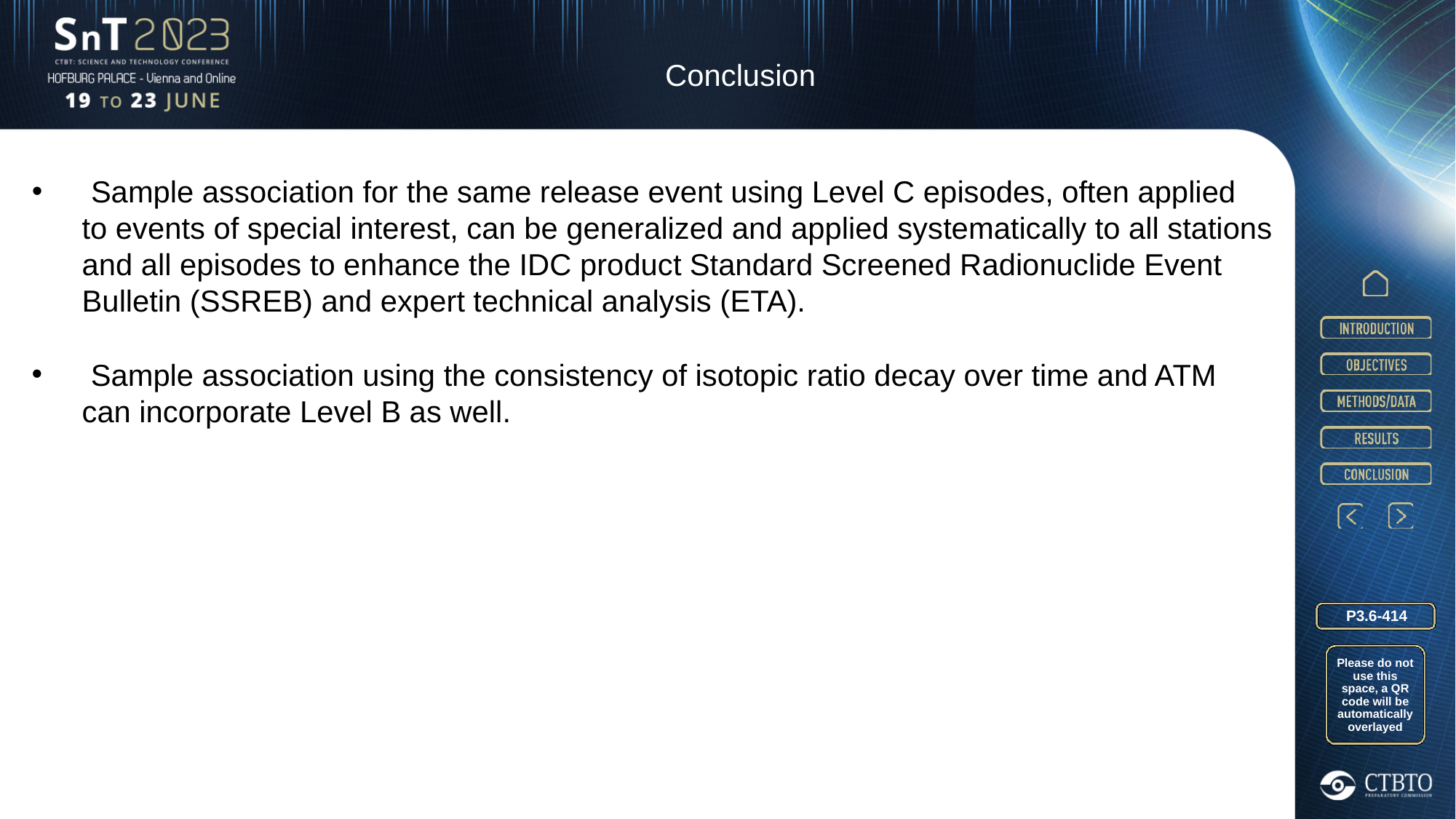

Conclusion
   Sample association for the same release event using Level C episodes, often applied
      to events of special interest, can be generalized and applied systematically to all stations
      and all episodes to enhance the IDC product Standard Screened Radionuclide Event
      Bulletin (SSREB) and expert technical analysis (ETA).
   Sample association using the consistency of isotopic ratio decay over time and ATM
      can incorporate Level B as well.
P3.6-414
Please do not use this space, a QR code will be automatically overlayed